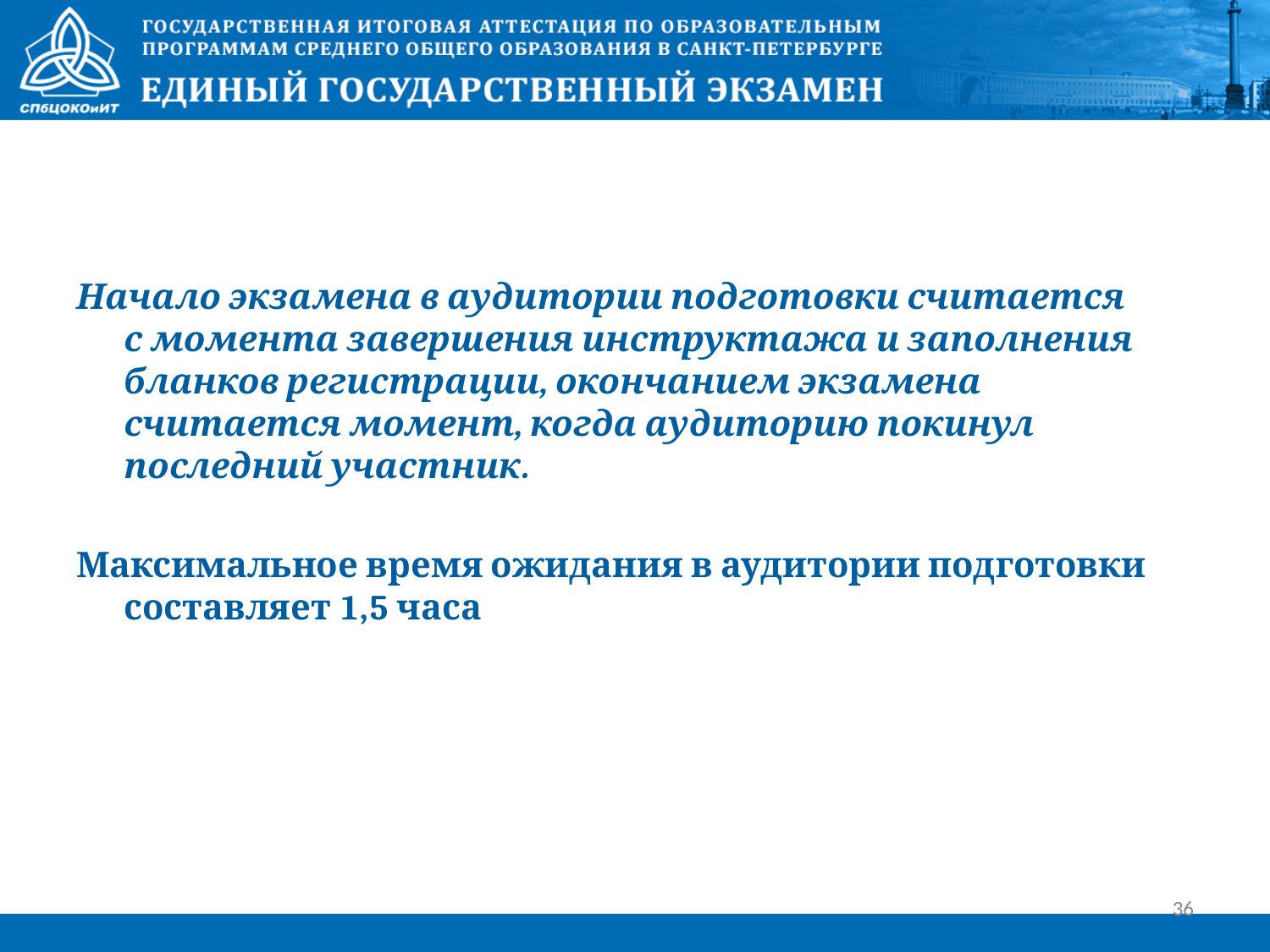

Начало экзамена в аудитории подготовки считается с момента завершения инструктажа и заполнения бланков регистрации, окончанием экзамена считается момент, когда аудиторию покинул последний участник.

Максимальное время ожидания в аудитории подготовки составляет 1,5 часа
36